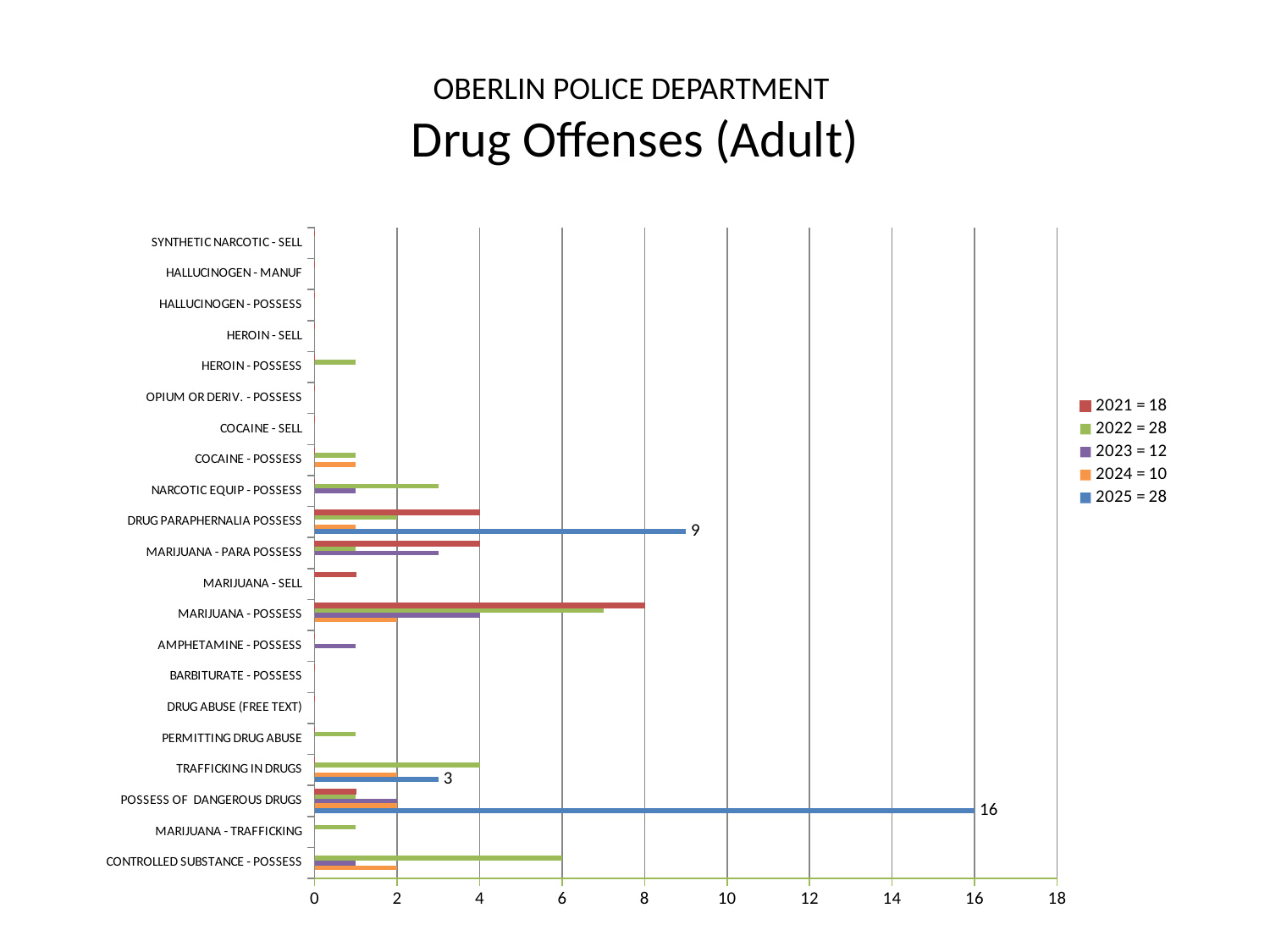

# OBERLIN POLICE DEPARTMENT Drug Offenses (Adult)

### Chart

| Category | 2025 = 28 | 2024 = 10 | 2023 = 12 | 2022 = 28 | 2021 = 18 |
|---|---|---|---|---|---|
| CONTROLLED SUBSTANCE - POSSESS | None | 2.0 | 1.0 | 6.0 | None |
| MARIJUANA - TRAFFICKING | None | None | None | 1.0 | None |
| POSSESS OF  DANGEROUS DRUGS | 16.0 | 2.0 | 2.0 | 1.0 | 1.0 |
| TRAFFICKING IN DRUGS | 3.0 | 2.0 | None | 4.0 | 0.0 |
| PERMITTING DRUG ABUSE | None | None | None | 1.0 | 0.0 |
| DRUG ABUSE (FREE TEXT) | None | None | None | 0.0 | 0.0 |
| BARBITURATE - POSSESS | None | None | None | 0.0 | 0.0 |
| AMPHETAMINE - POSSESS | None | None | 1.0 | 0.0 | 0.0 |
| MARIJUANA - POSSESS | None | 2.0 | 4.0 | 7.0 | 8.0 |
| MARIJUANA - SELL | None | None | None | 0.0 | 1.0 |
| MARIJUANA - PARA POSSESS | None | None | 3.0 | 1.0 | 4.0 |
| DRUG PARAPHERNALIA POSSESS | 9.0 | 1.0 | None | 2.0 | 4.0 |
| NARCOTIC EQUIP - POSSESS | None | None | 1.0 | 3.0 | 0.0 |
| COCAINE - POSSESS | None | 1.0 | None | 1.0 | 0.0 |
| COCAINE - SELL | None | None | None | 0.0 | 0.0 |
| OPIUM OR DERIV. - POSSESS | None | None | None | 0.0 | 0.0 |
| HEROIN - POSSESS | None | None | None | 1.0 | 0.0 |
| HEROIN - SELL | None | None | None | 0.0 | 0.0 |
| HALLUCINOGEN - POSSESS | None | None | None | 0.0 | 0.0 |
| HALLUCINOGEN - MANUF | None | None | None | 0.0 | 0.0 |
| SYNTHETIC NARCOTIC - SELL | None | None | None | 0.0 | 0.0 |